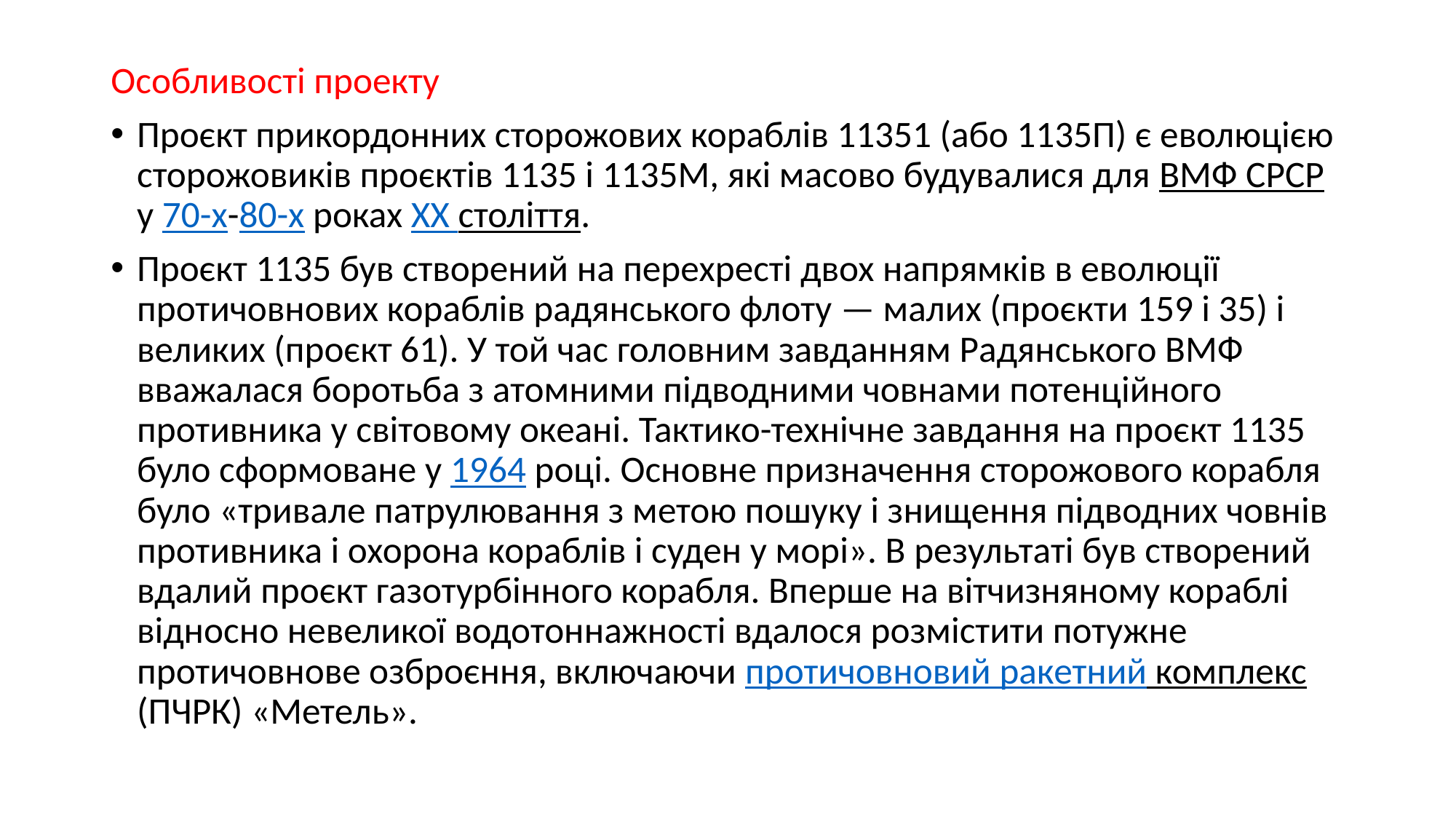

Особливості проекту
Проєкт прикордонних сторожових кораблів 11351 (або 1135П) є еволюцією сторожовиків проєктів 1135 і 1135М, які масово будувалися для ВМФ СРСР у 70-х-80-х роках XX століття.
Проєкт 1135 був створений на перехресті двох напрямків в еволюції протичовнових кораблів радянського флоту — малих (проєкти 159 і 35) і великих (проєкт 61). У той час головним завданням Радянського ВМФ вважалася боротьба з атомними підводними човнами потенційного противника у світовому океані. Тактико-технічне завдання на проєкт 1135 було сформоване у 1964 році. Основне призначення сторожового корабля було «тривале патрулювання з метою пошуку і знищення підводних човнів противника і охорона кораблів і суден у морі». В результаті був створений вдалий проєкт газотурбінного корабля. Вперше на вітчизняному кораблі відносно невеликої водотоннажності вдалося розмістити потужне протичовнове озброєння, включаючи протичовновий ракетний комплекс (ПЧРК) «Метель».